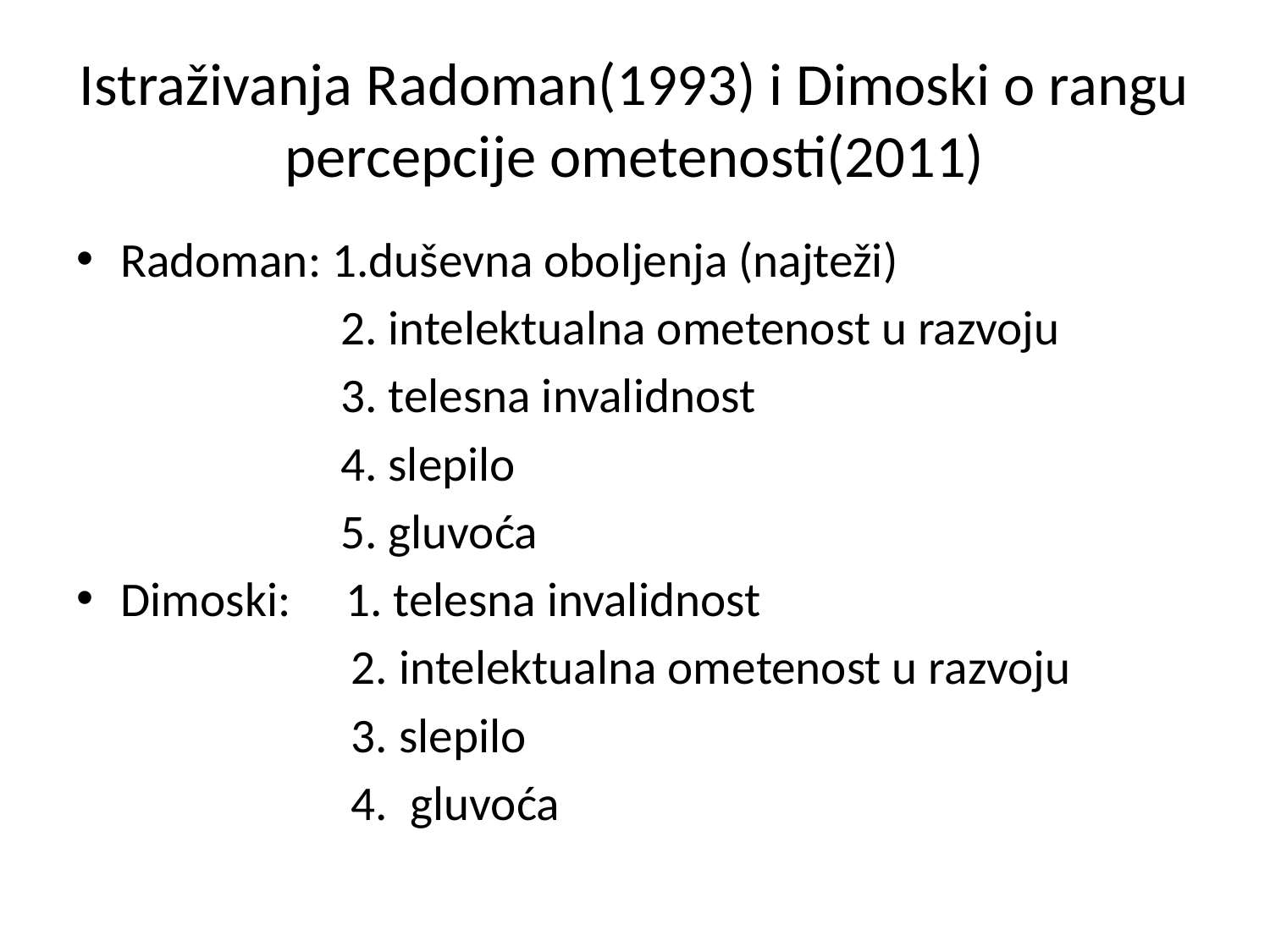

# Istraživanja Radoman(1993) i Dimoski o rangu percepcije ometenosti(2011)
Radoman: 1.duševna oboljenja (najteži)
                        2. intelektualna ometenost u razvoju
                        3. telesna invalidnost
                        4. slepilo
                        5. gluvoća
Dimoski:     1. telesna invalidnost
                         2. intelektualna ometenost u razvoju
                         3. slepilo
                         4.  gluvoća